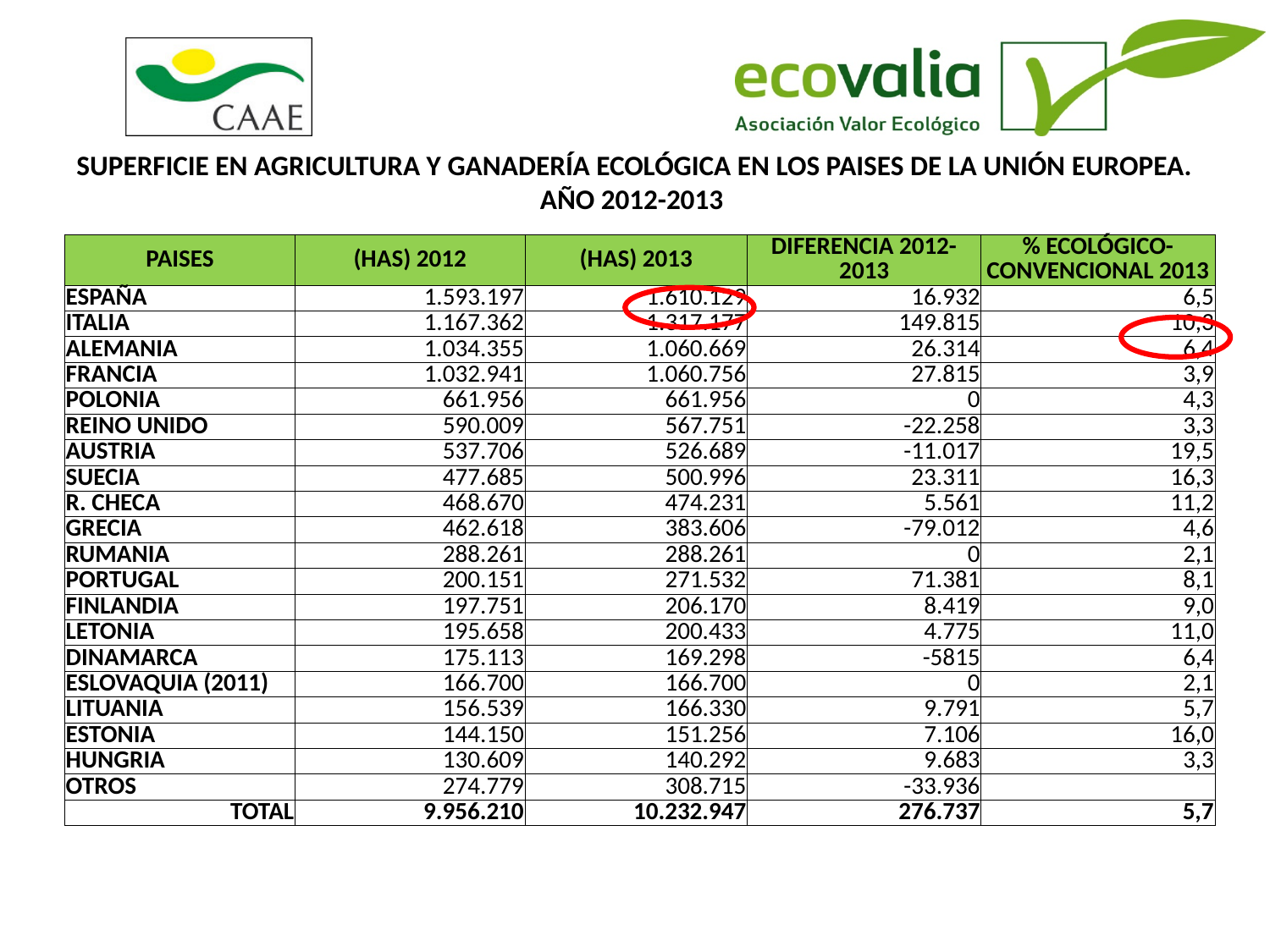

# SUPERFICIE EN AGRICULTURA Y GANADERÍA ECOLÓGICA EN LOS PAISES DE LA UNIÓN EUROPEA. AÑO 2012-2013
| PAISES | (HAS) 2012 | (HAS) 2013 | DIFERENCIA 2012-2013 | % ECOLÓGICO-CONVENCIONAL 2013 |
| --- | --- | --- | --- | --- |
| ESPAÑA | 1.593.197 | 1.610.129 | 16.932 | 6,5 |
| ITALIA | 1.167.362 | 1.317.177 | 149.815 | 10,3 |
| ALEMANIA | 1.034.355 | 1.060.669 | 26.314 | 6,4 |
| FRANCIA | 1.032.941 | 1.060.756 | 27.815 | 3,9 |
| POLONIA | 661.956 | 661.956 | 0 | 4,3 |
| REINO UNIDO | 590.009 | 567.751 | -22.258 | 3,3 |
| AUSTRIA | 537.706 | 526.689 | -11.017 | 19,5 |
| SUECIA | 477.685 | 500.996 | 23.311 | 16,3 |
| R. CHECA | 468.670 | 474.231 | 5.561 | 11,2 |
| GRECIA | 462.618 | 383.606 | -79.012 | 4,6 |
| RUMANIA | 288.261 | 288.261 | 0 | 2,1 |
| PORTUGAL | 200.151 | 271.532 | 71.381 | 8,1 |
| FINLANDIA | 197.751 | 206.170 | 8.419 | 9,0 |
| LETONIA | 195.658 | 200.433 | 4.775 | 11,0 |
| DINAMARCA | 175.113 | 169.298 | -5815 | 6,4 |
| ESLOVAQUIA (2011) | 166.700 | 166.700 | 0 | 2,1 |
| LITUANIA | 156.539 | 166.330 | 9.791 | 5,7 |
| ESTONIA | 144.150 | 151.256 | 7.106 | 16,0 |
| HUNGRIA | 130.609 | 140.292 | 9.683 | 3,3 |
| OTROS | 274.779 | 308.715 | -33.936 |  |
| TOTAL | 9.956.210 | 10.232.947 | 276.737 | 5,7 |